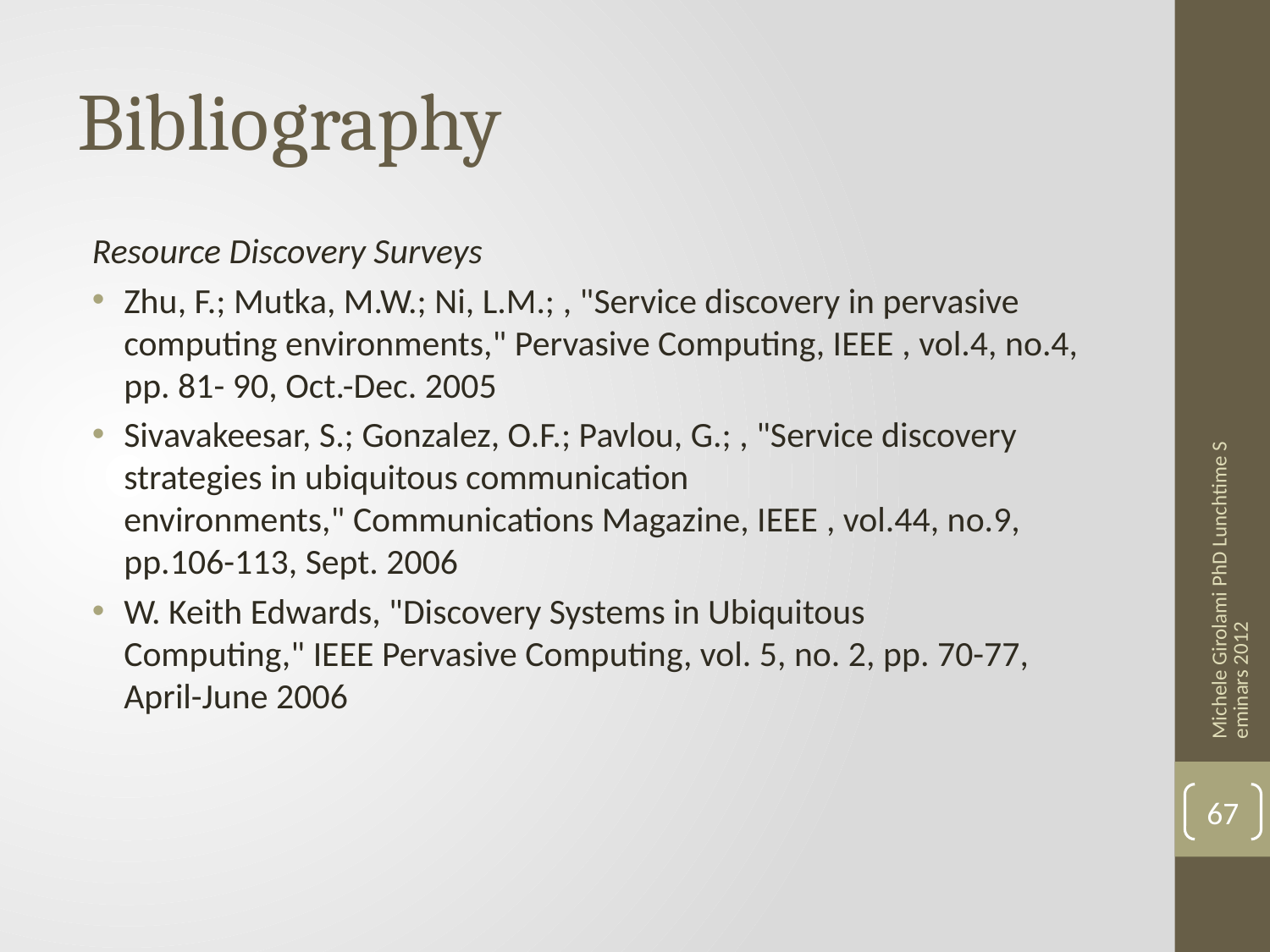

# Bibliography
Resource Discovery Surveys
Zhu, F.; Mutka, M.W.; Ni, L.M.; , "Service discovery in pervasive computing environments," Pervasive Computing, IEEE , vol.4, no.4, pp. 81- 90, Oct.-Dec. 2005
Sivavakeesar, S.; Gonzalez, O.F.; Pavlou, G.; , "Service discovery strategies in ubiquitous communication environments," Communications Magazine, IEEE , vol.44, no.9, pp.106-113, Sept. 2006
W. Keith Edwards, "Discovery Systems in Ubiquitous Computing," IEEE Pervasive Computing, vol. 5, no. 2, pp. 70-77, April-June 2006
Michele Girolami PhD Lunchtime Seminars 2012
67